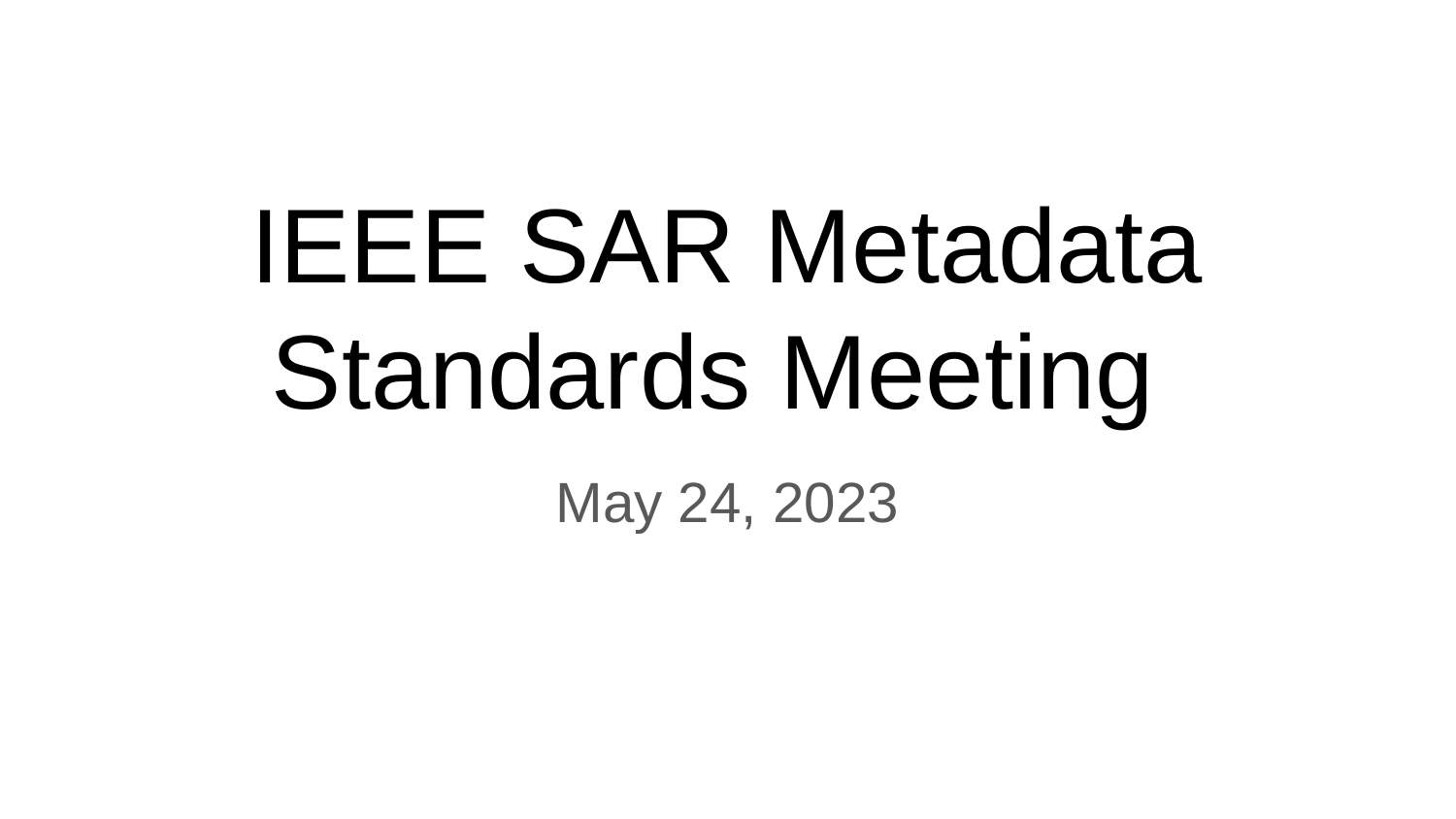

IEEE SAR Metadata Standards Meeting
May 24, 2023